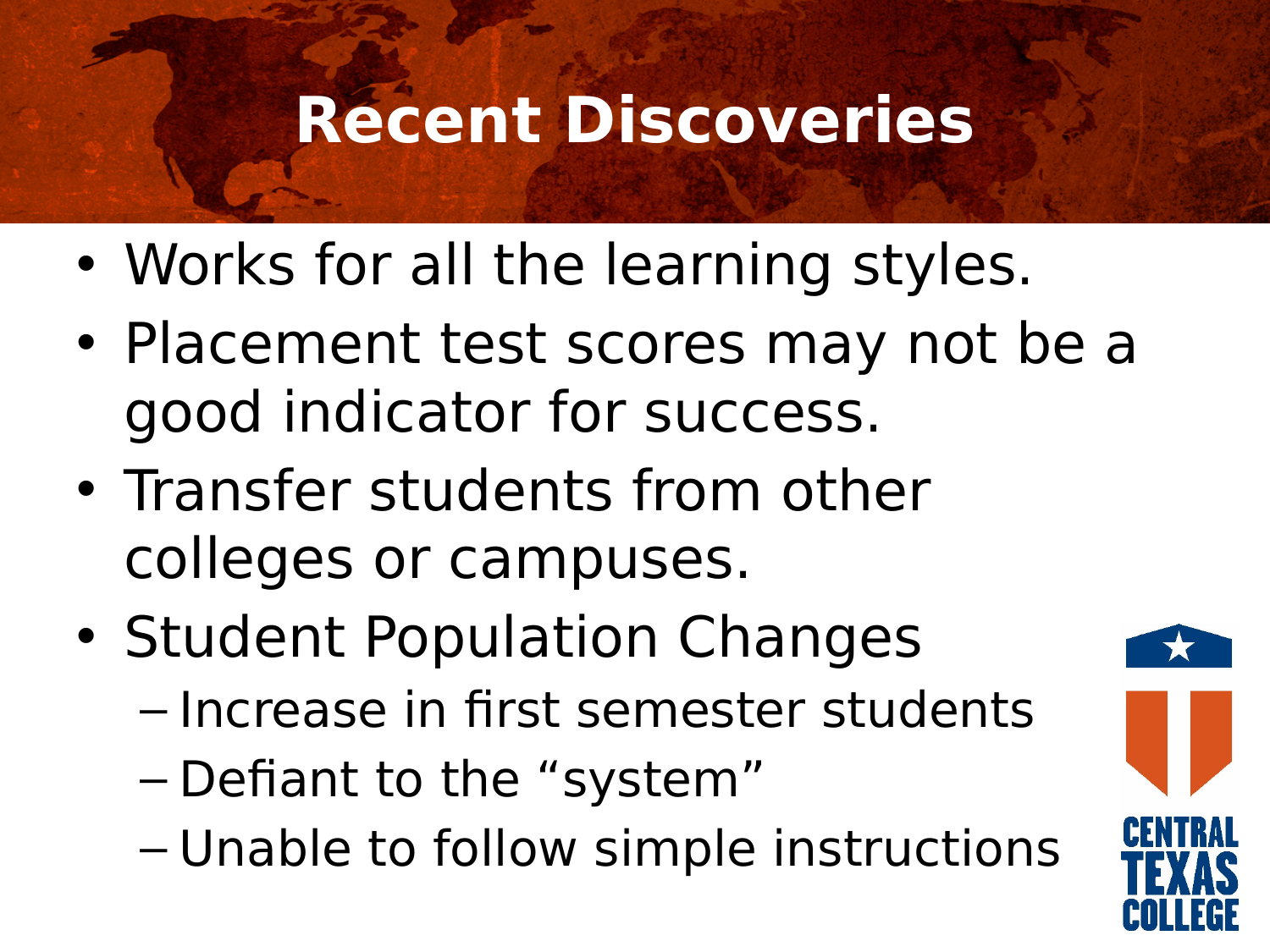

# Recent Discoveries
Works for all the learning styles.
Placement test scores may not be a good indicator for success.
Transfer students from other colleges or campuses.
Student Population Changes
Increase in first semester students
Defiant to the “system”
Unable to follow simple instructions